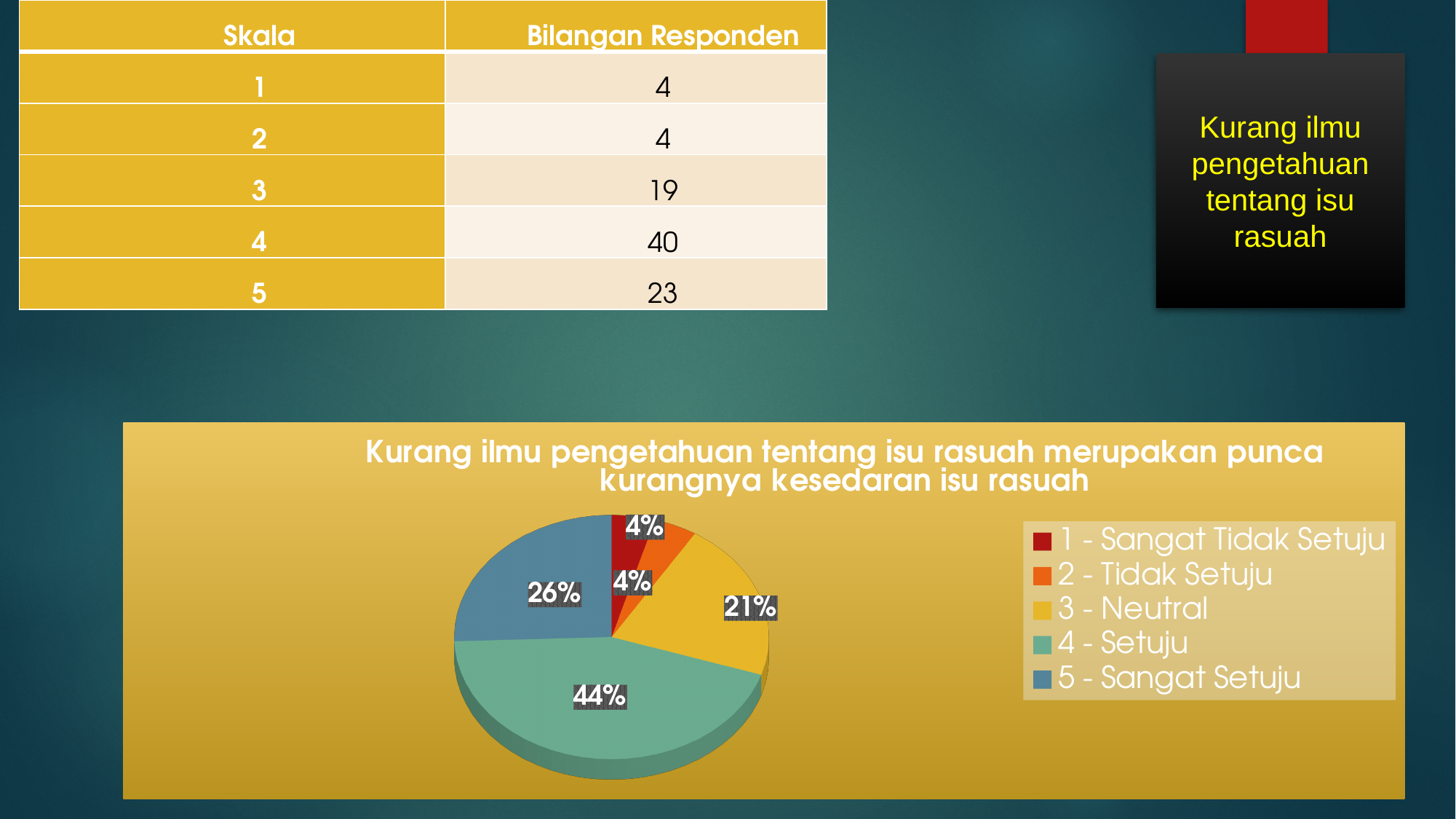

| Skala | Bilangan Responden |
| --- | --- |
| 1 | 4 |
| 2 | 4 |
| 3 | 19 |
| 4 | 40 |
| 5 | 23 |
Kurang ilmu pengetahuan tentang isu rasuah

[unsupported chart]